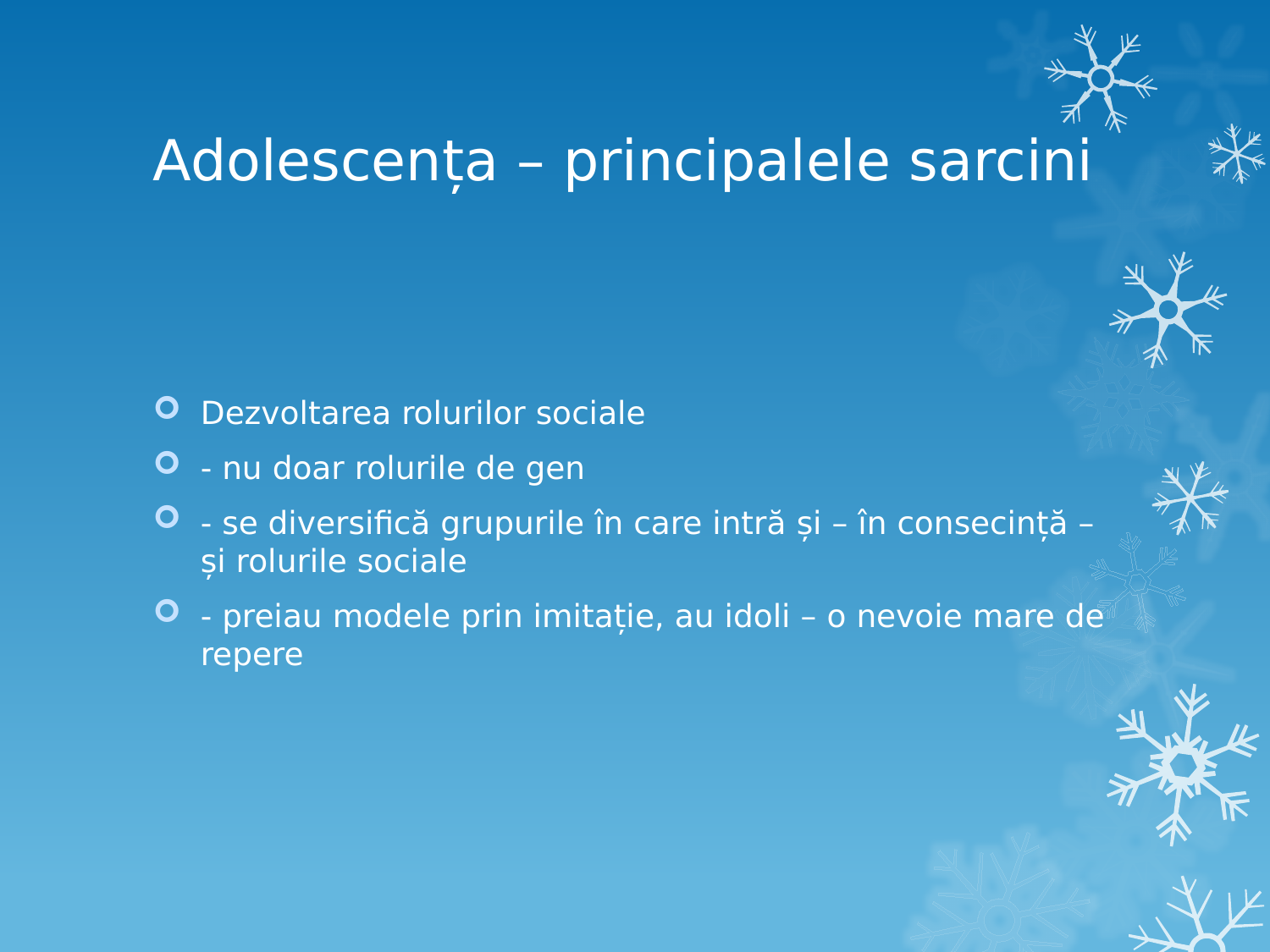

# Adolescența – principalele sarcini
Dezvoltarea rolurilor sociale
- nu doar rolurile de gen
- se diversifică grupurile în care intră și – în consecință – și rolurile sociale
- preiau modele prin imitație, au idoli – o nevoie mare de repere